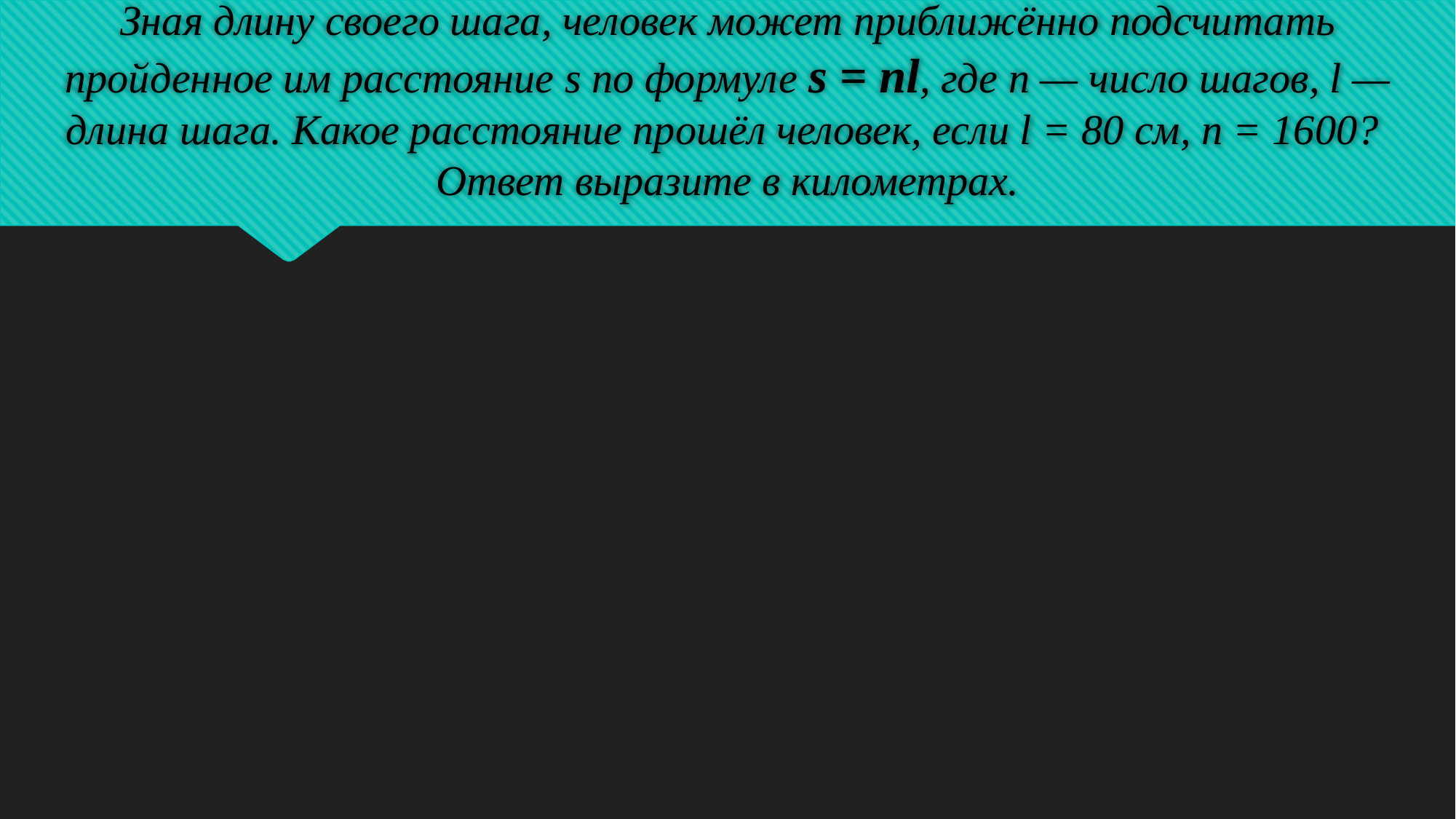

# Зная длину своего шага, человек может приближённо подсчитать пройденное им расстояние s по формуле s = nl, где n — число шагов, l — длина шага. Какое расстояние прошёл человек, если l = 80 см, n = 1600? Ответ выразите в километрах.